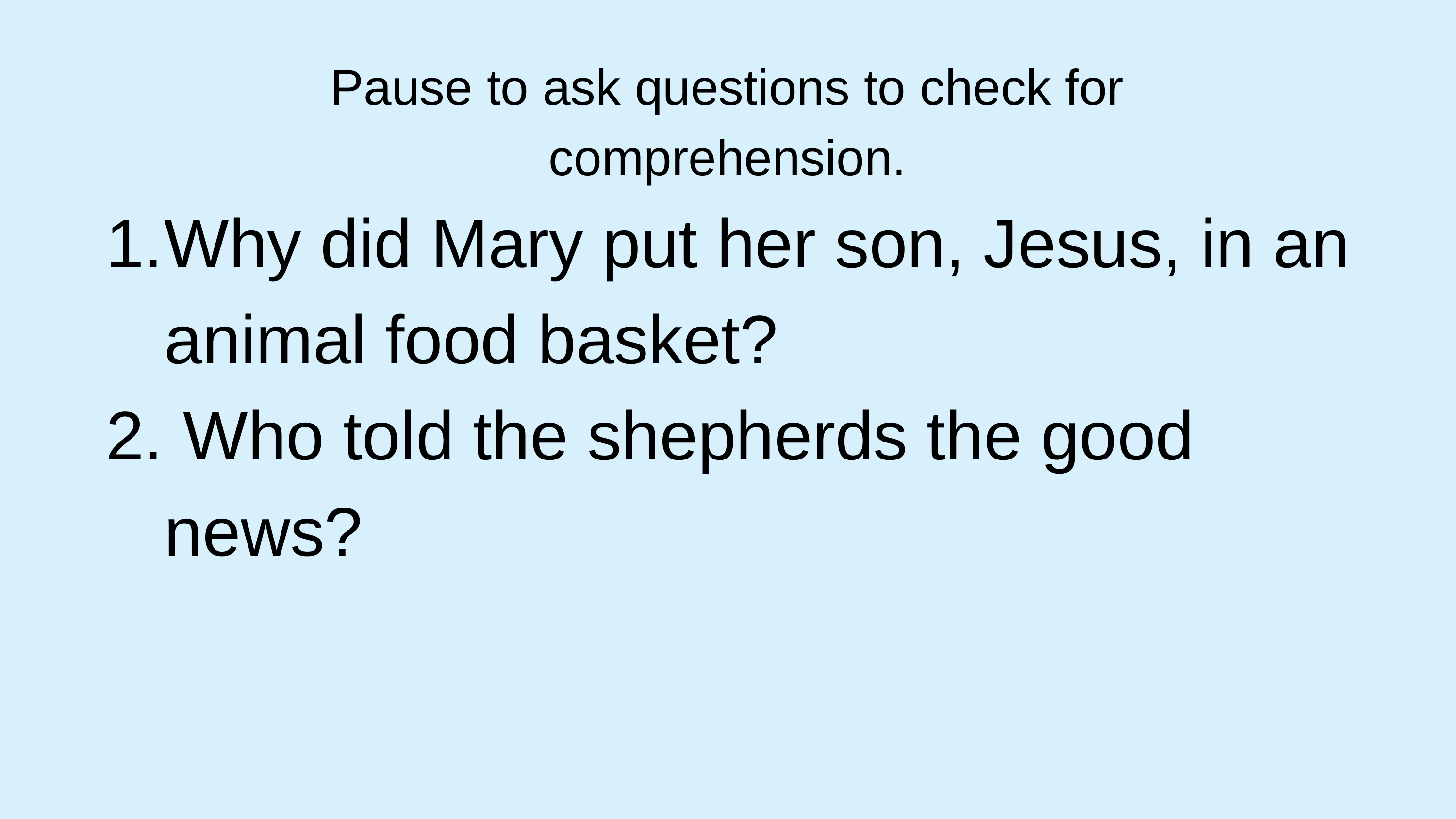

Pause to ask questions to check for comprehension.
Why did Mary put her son, Jesus, in an animal food basket?
 Who told the shepherds the good news?